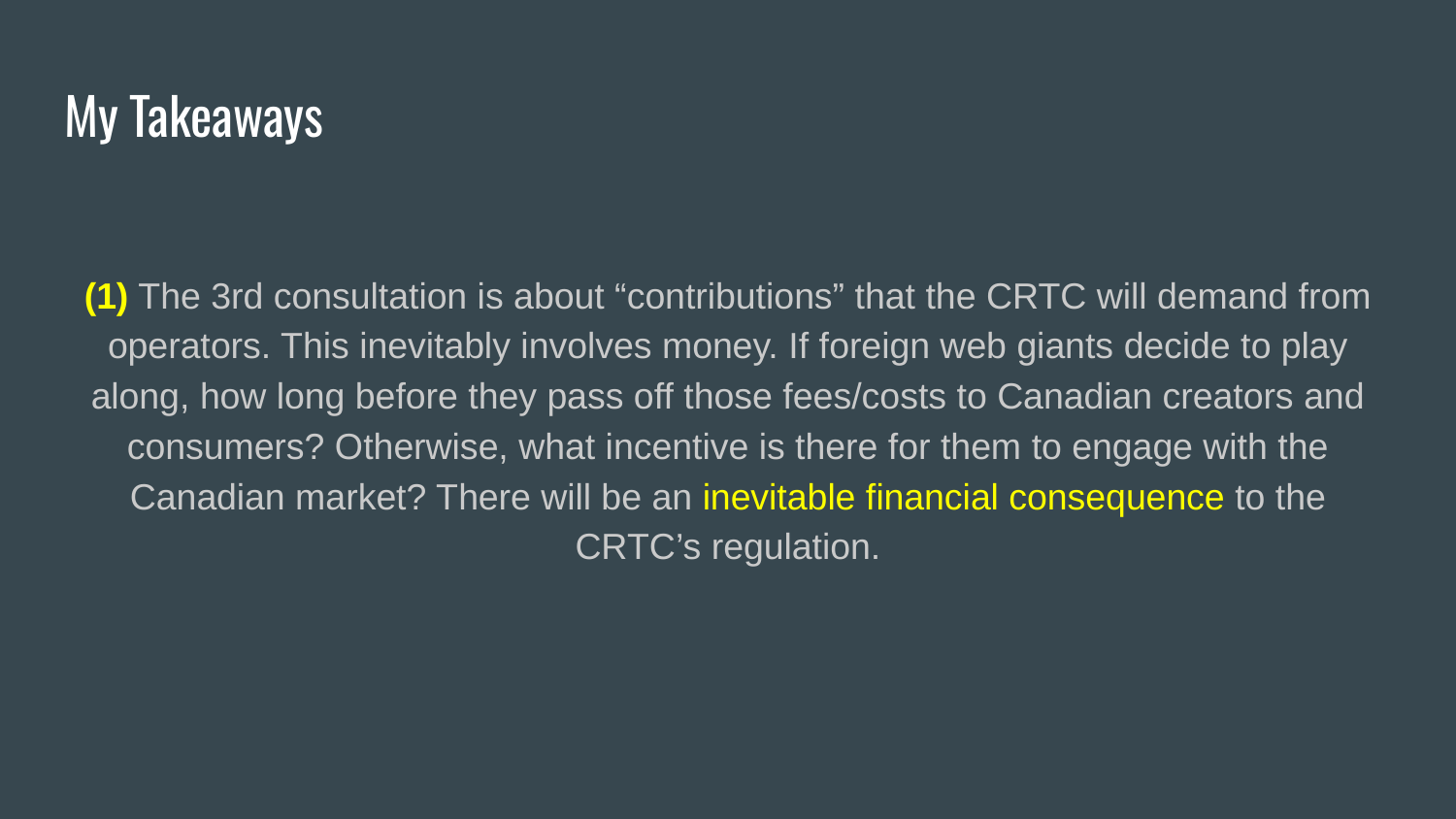

# My Takeaways

(1) The 3rd consultation is about “contributions” that the CRTC will demand from operators. This inevitably involves money. If foreign web giants decide to play along, how long before they pass off those fees/costs to Canadian creators and consumers? Otherwise, what incentive is there for them to engage with the Canadian market? There will be an inevitable financial consequence to the CRTC’s regulation.